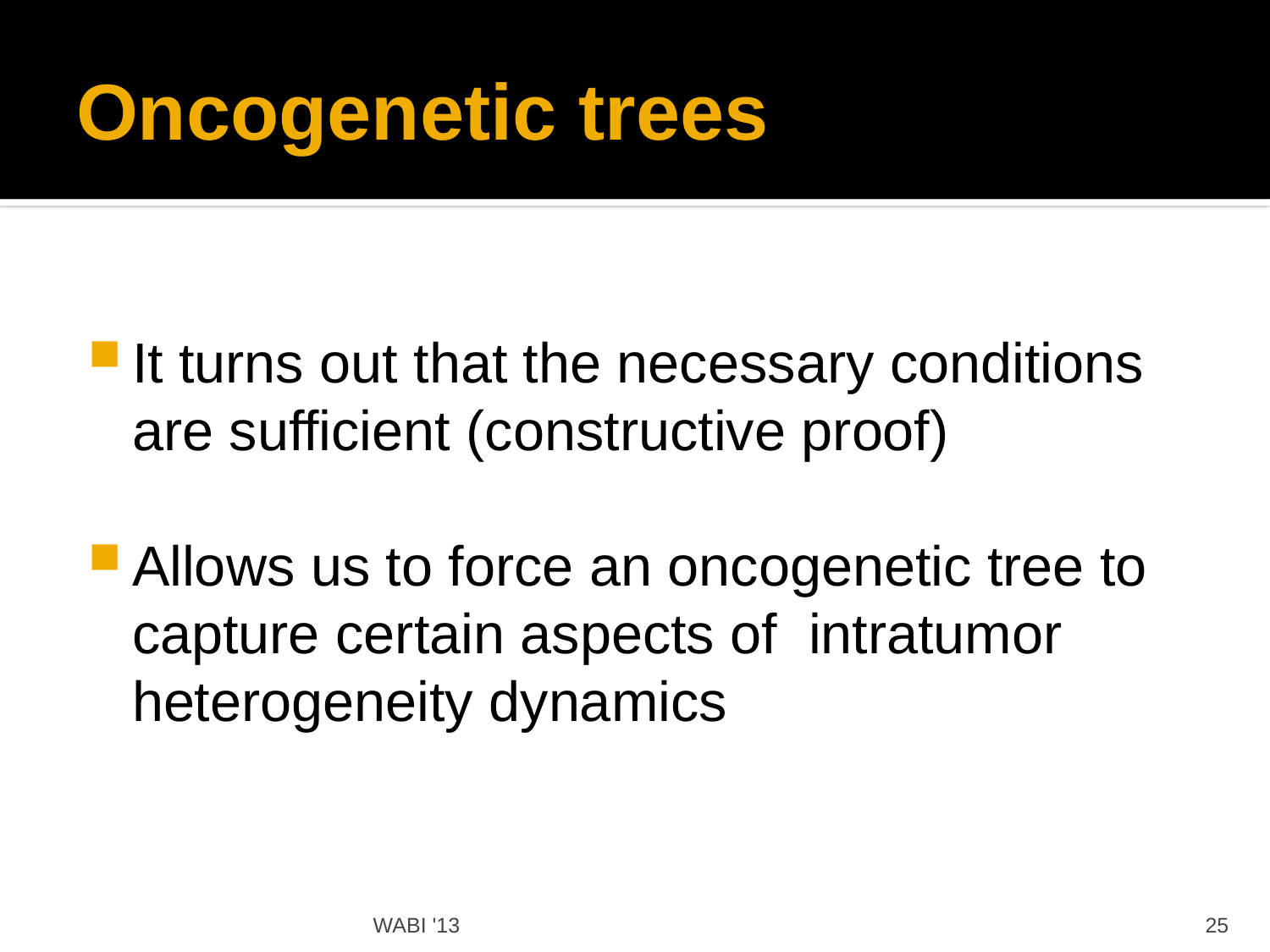

# Oncogenetic trees

It turns out that the necessary conditions are sufficient (constructive proof)

Allows us to force an oncogenetic tree to capture certain aspects of  intratumor heterogeneity dynamics
WABI '13
25